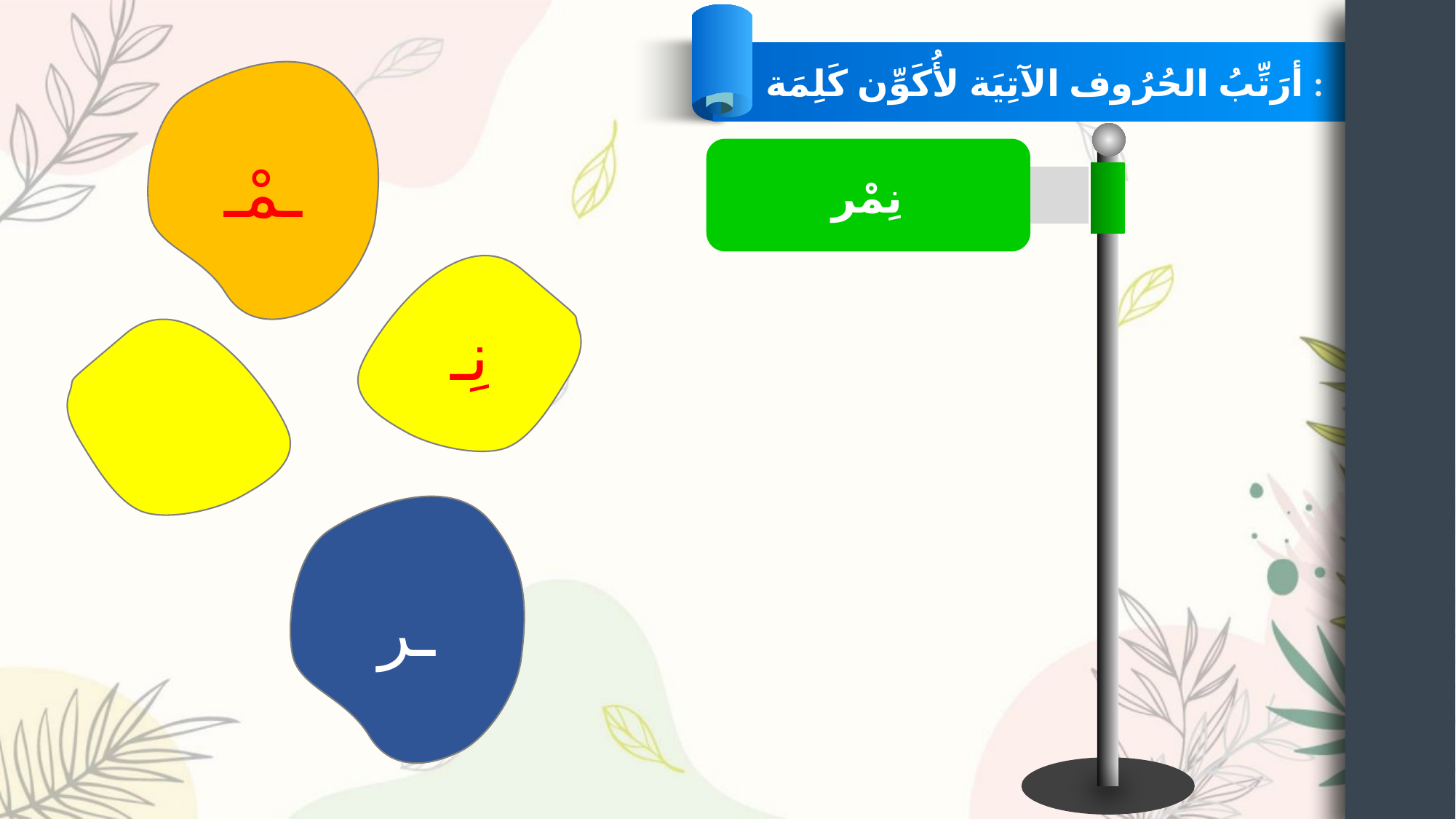

أرَتِّبُ الحُرُوف الآتِيَة لأُكَوِّن كَلِمَة :

ـمْـ

نِمْر

نِـ

ـر